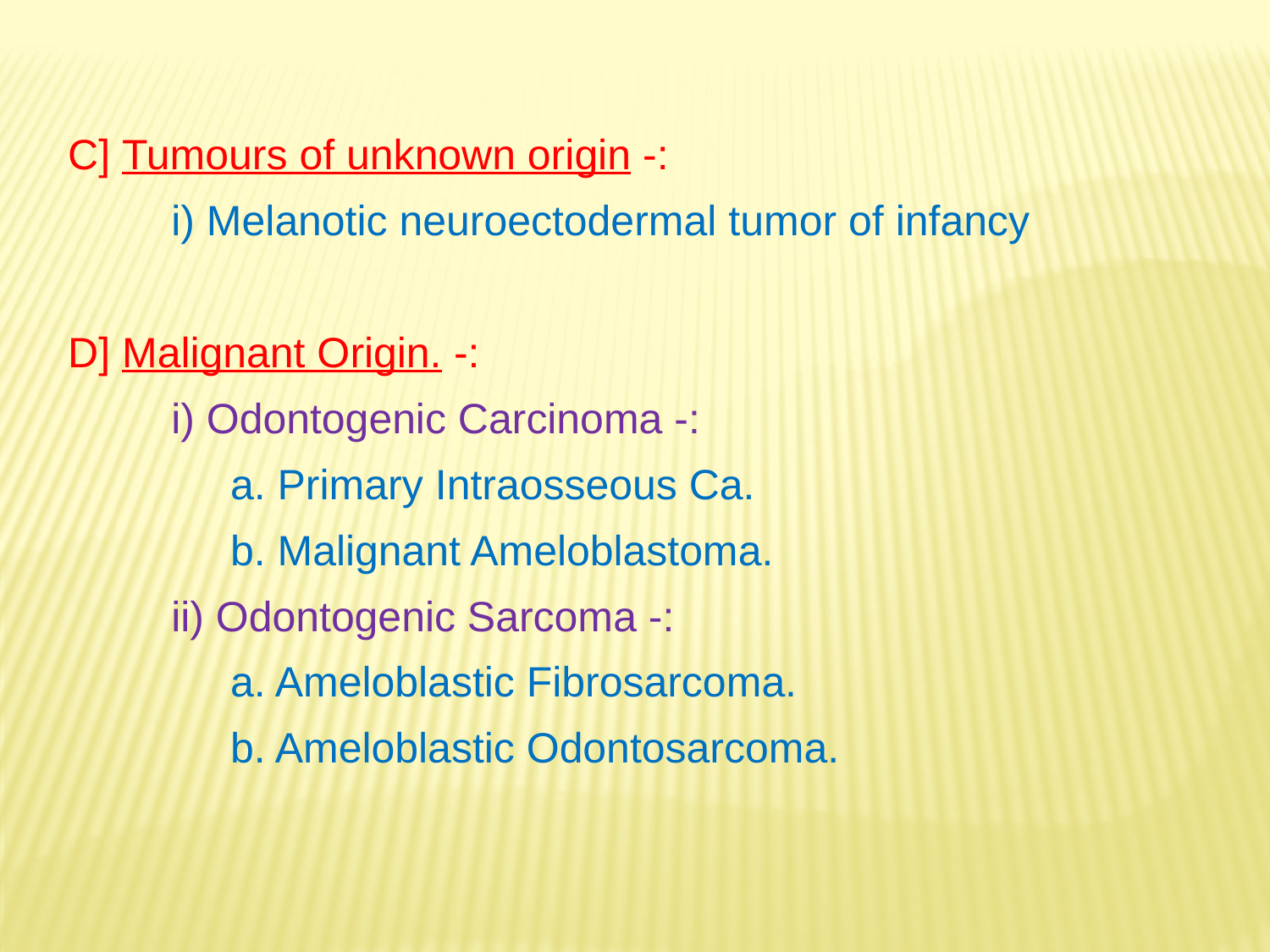

C] Tumours of unknown origin -:
	i) Melanotic neuroectodermal tumor of infancy

  D] Malignant Origin. -:
	i) Odontogenic Carcinoma -:
	     a. Primary Intraosseous Ca.
	     b. Malignant Ameloblastoma.
	ii) Odontogenic Sarcoma -:
	     a. Ameloblastic Fibrosarcoma.
	     b. Ameloblastic Odontosarcoma.